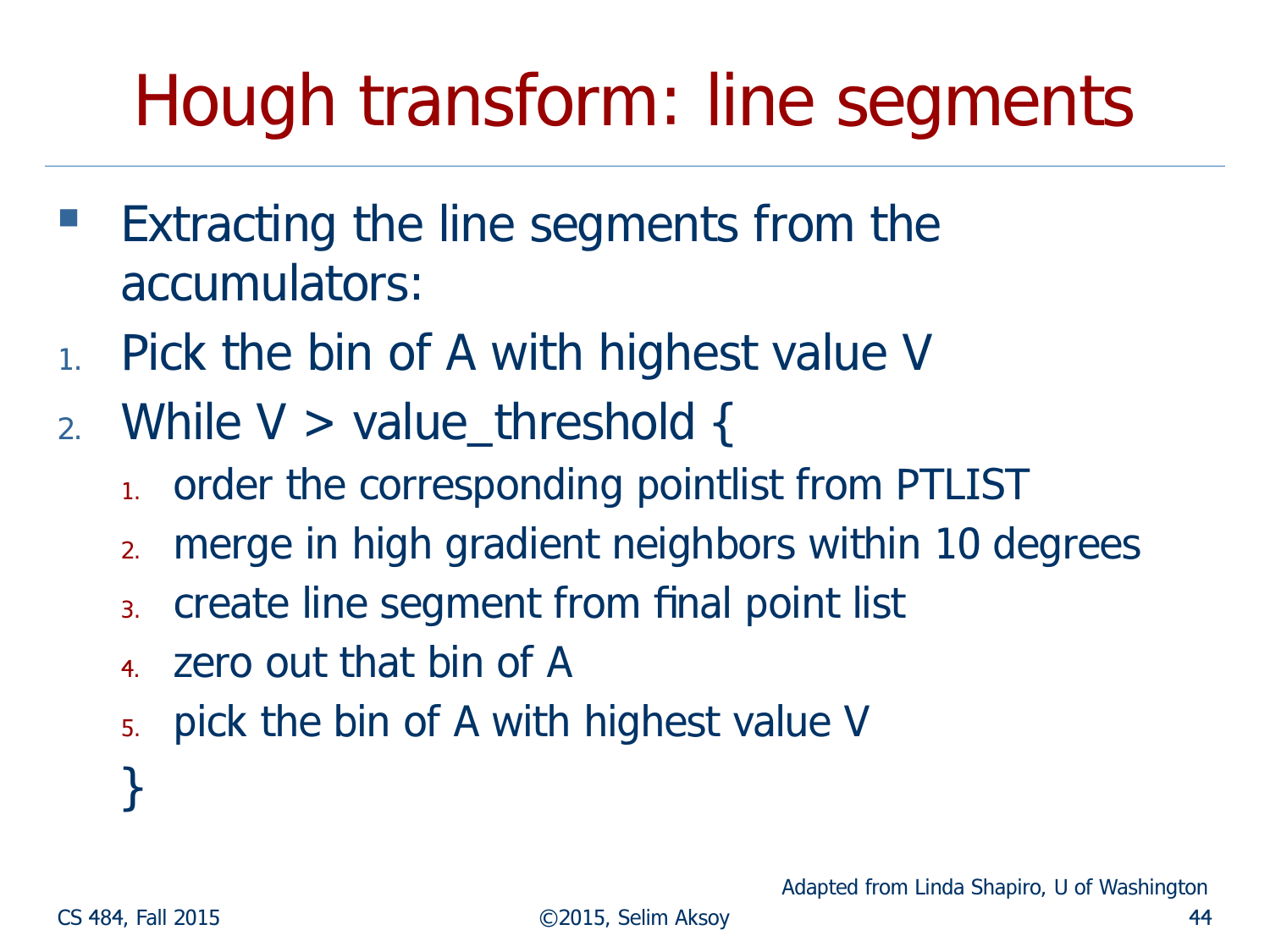

# Hough transform: line segments
Extracting the line segments from the accumulators:
Pick the bin of A with highest value V
While V > value_threshold {
order the corresponding pointlist from PTLIST
merge in high gradient neighbors within 10 degrees
create line segment from final point list
zero out that bin of A
pick the bin of A with highest value V
	}
Adapted from Linda Shapiro, U of Washington
CS 484, Fall 2015
©2015, Selim Aksoy
44